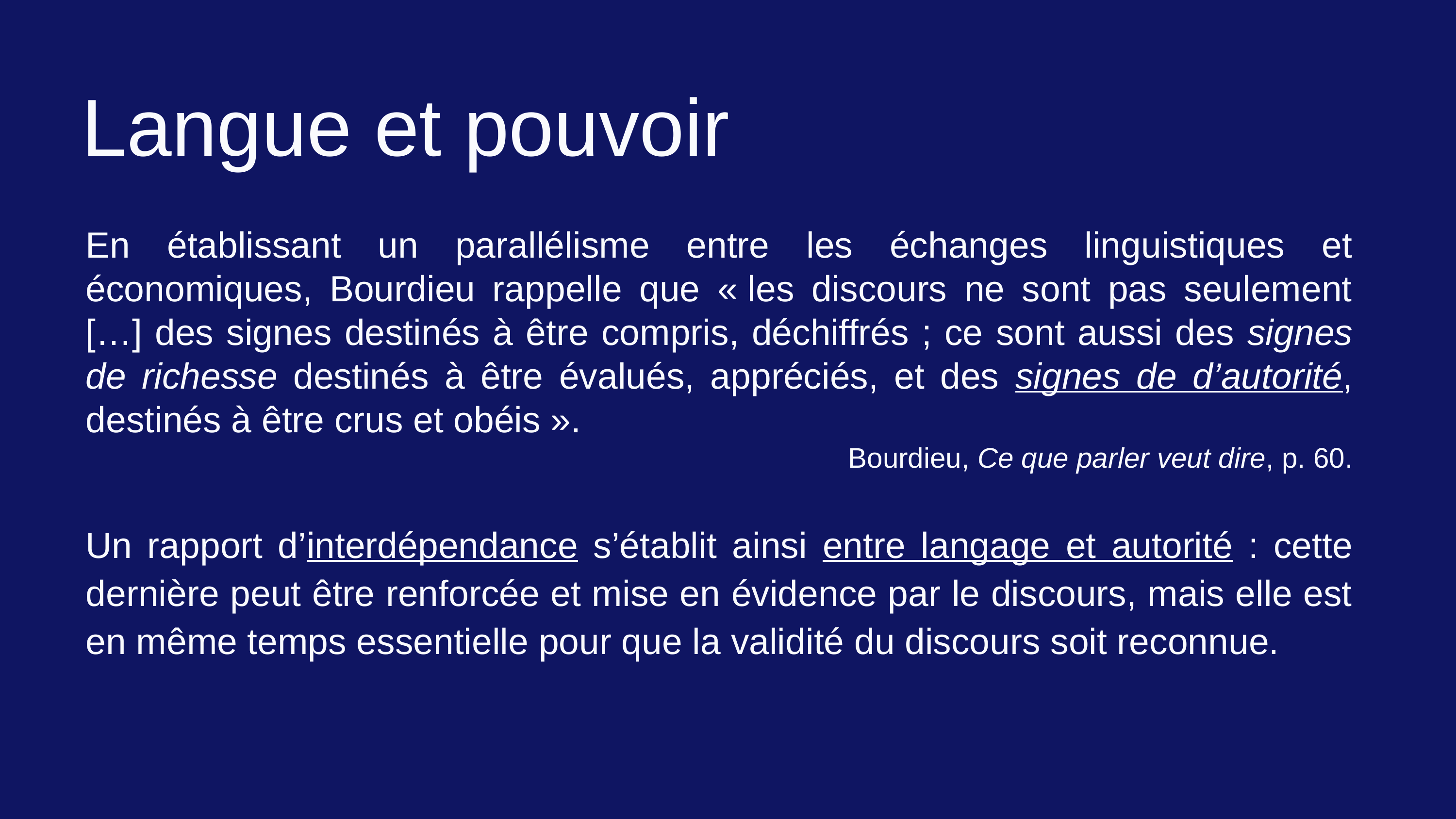

Langue et pouvoir
En établissant un parallélisme entre les échanges linguistiques et économiques, Bourdieu rappelle que « les discours ne sont pas seulement […] des signes destinés à être compris, déchiffrés ; ce sont aussi des signes de richesse destinés à être évalués, appréciés, et des signes de d’autorité, destinés à être crus et obéis ».
Bourdieu, Ce que parler veut dire, p. 60.

Un rapport d’interdépendance s’établit ainsi entre langage et autorité : cette dernière peut être renforcée et mise en évidence par le discours, mais elle est en même temps essentielle pour que la validité du discours soit reconnue.